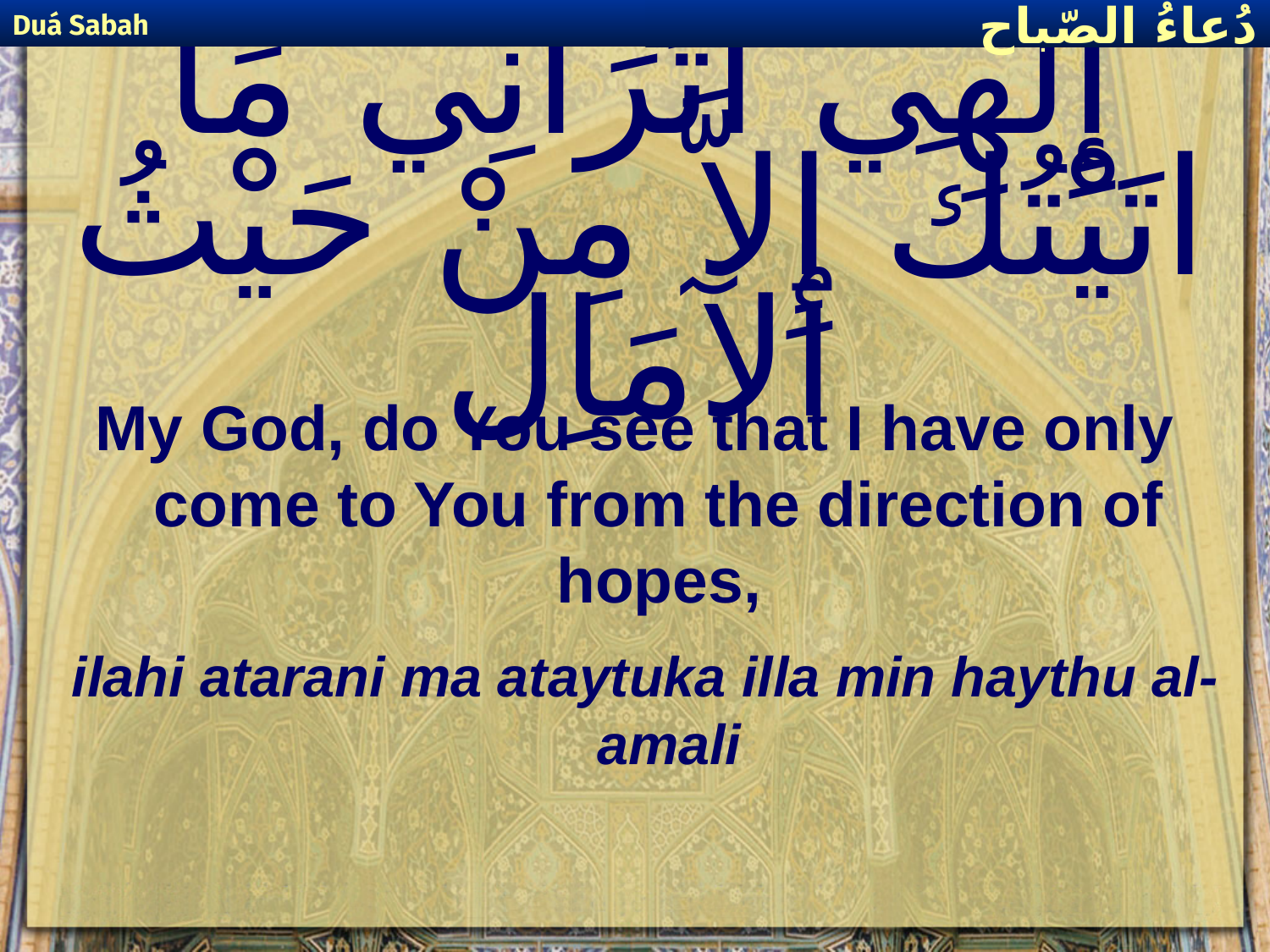

Duá Sabah
دُعاءُ الصّباح
# إِلٰهِي اتَرَانِي مَا اتَيْتُكَ إِلاَّ مِنْ حَيْثُ ٱلآمَاِل
My God, do You see that I have only come to You from the direction of hopes,
ilahi atarani ma ataytuka illa min haythu al-amali